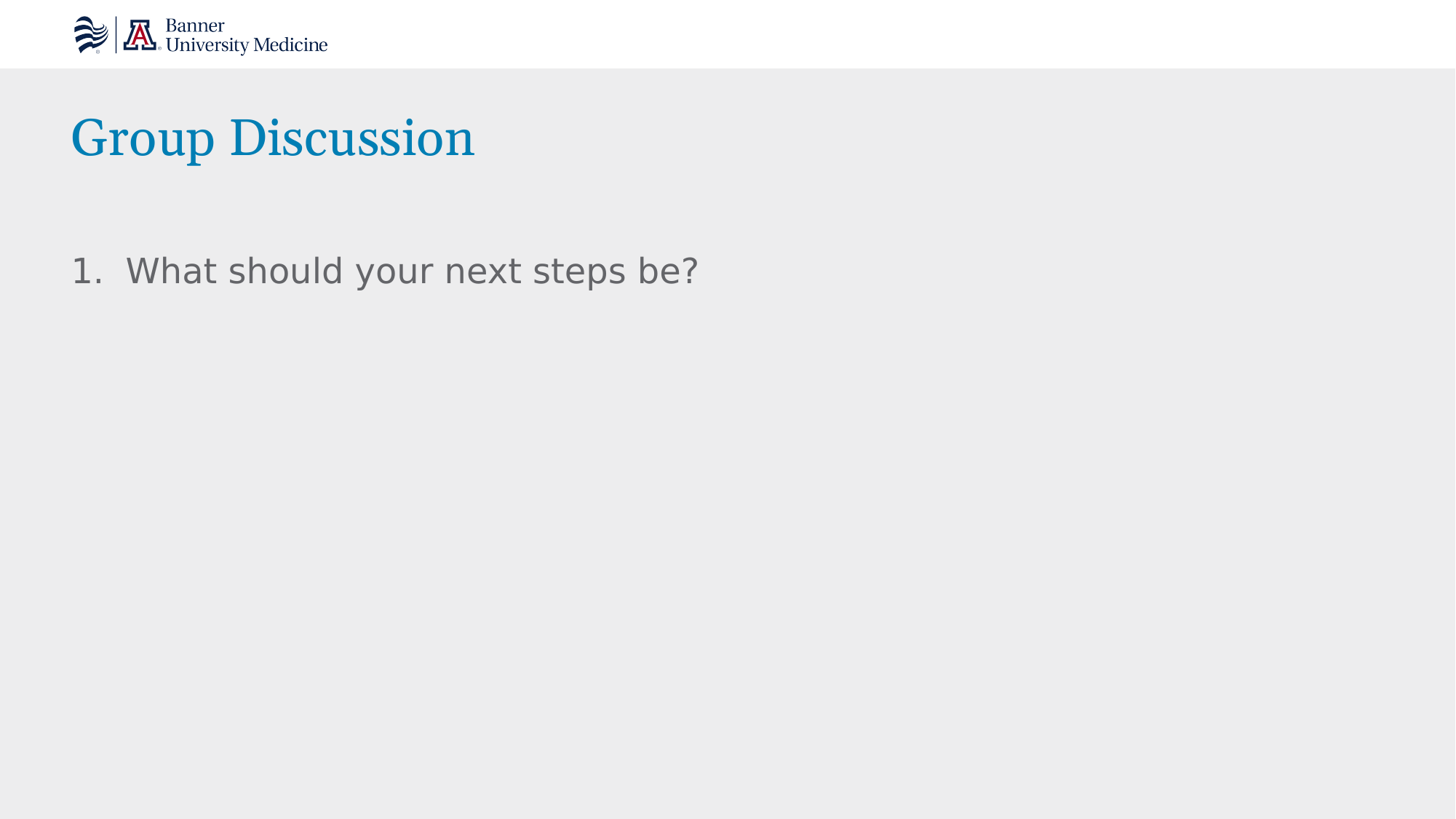

# Group Discussion
What should your next steps be?